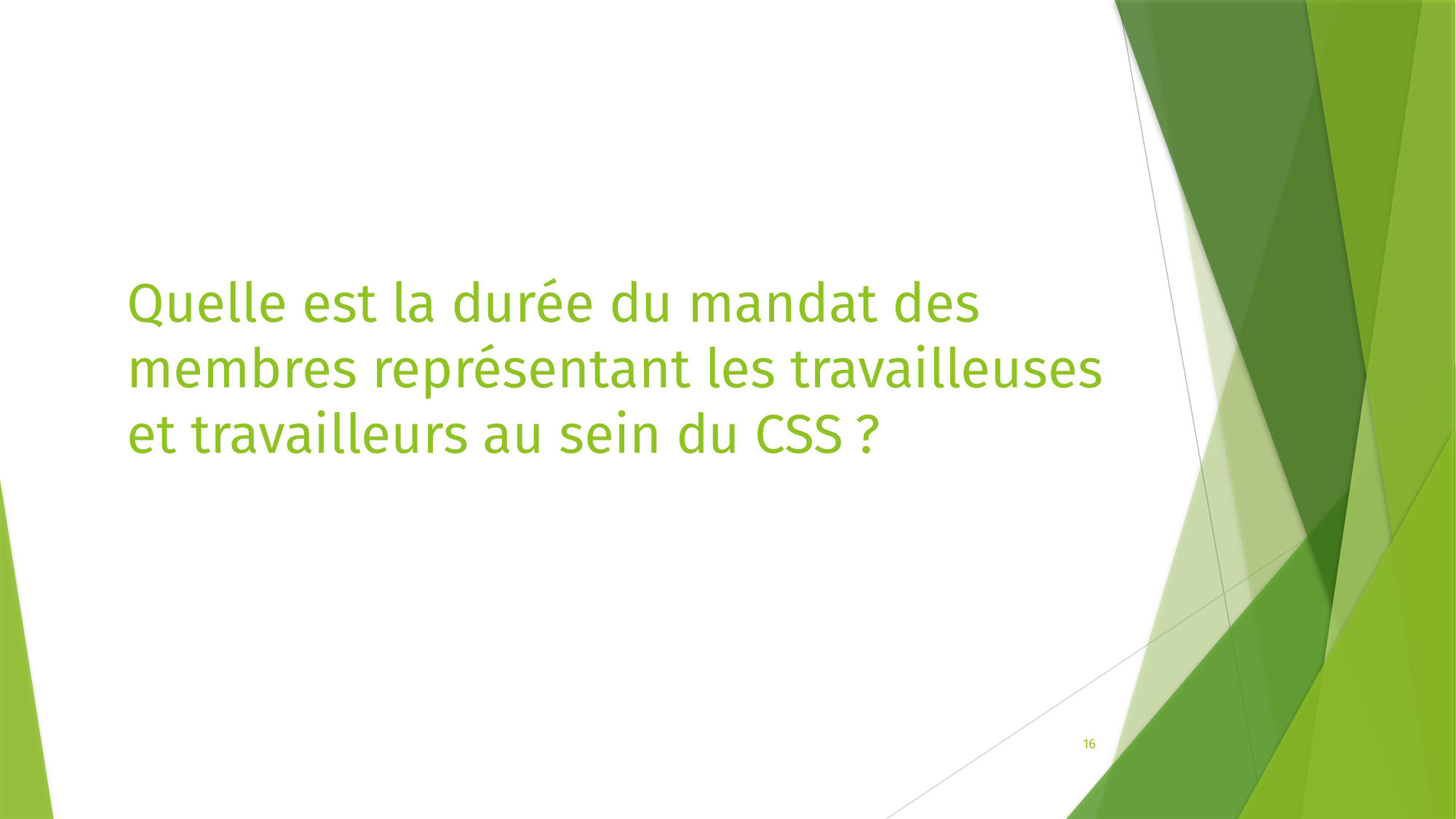

# Quelle est la durée du mandat des membres représentant les travailleuses et travailleurs au sein du CSS ?
16